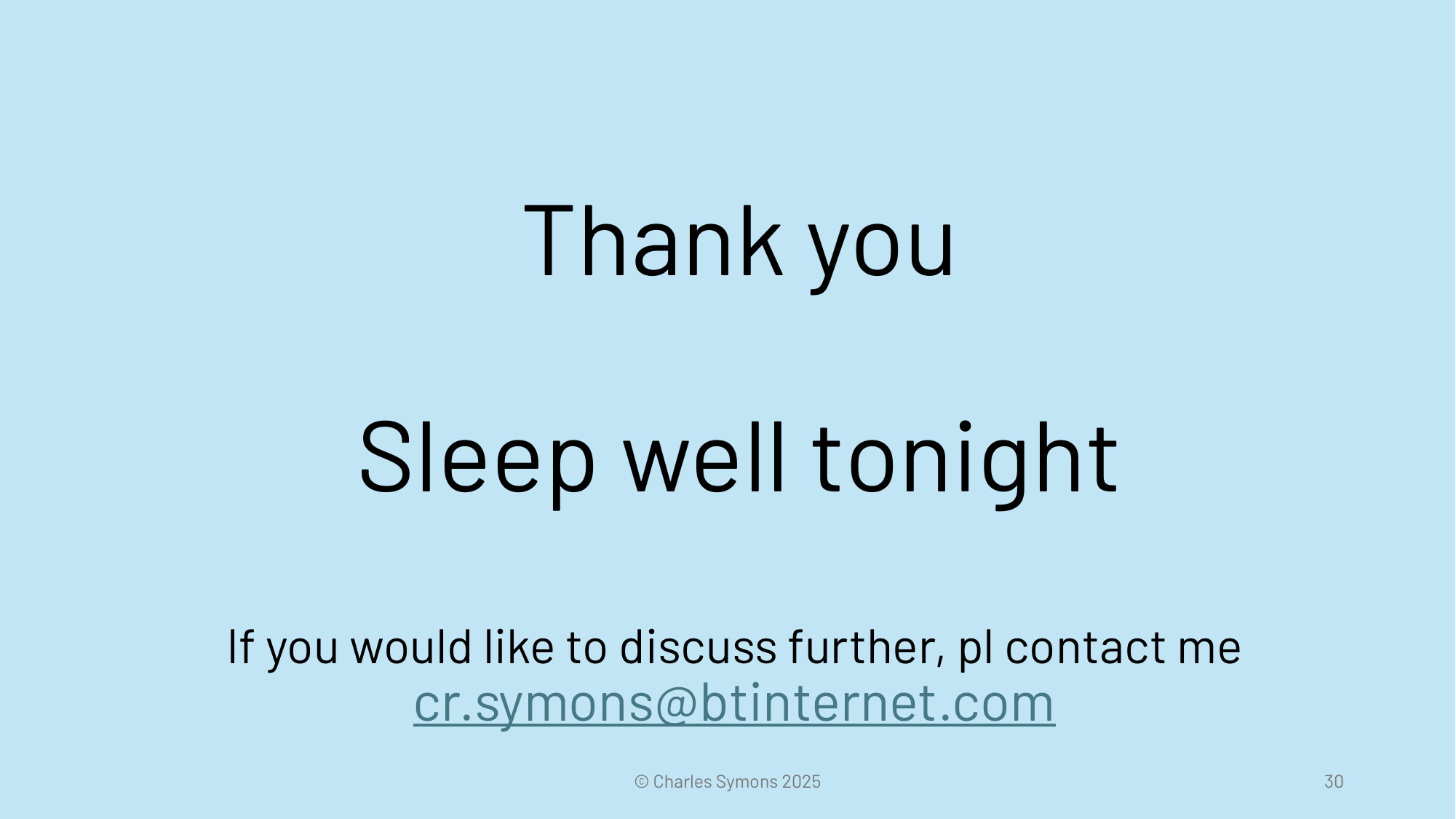

Thank you
Sleep well tonight
If you would like to discuss further, pl contact me cr.symons@btinternet.com
© Charles Symons 2025
30